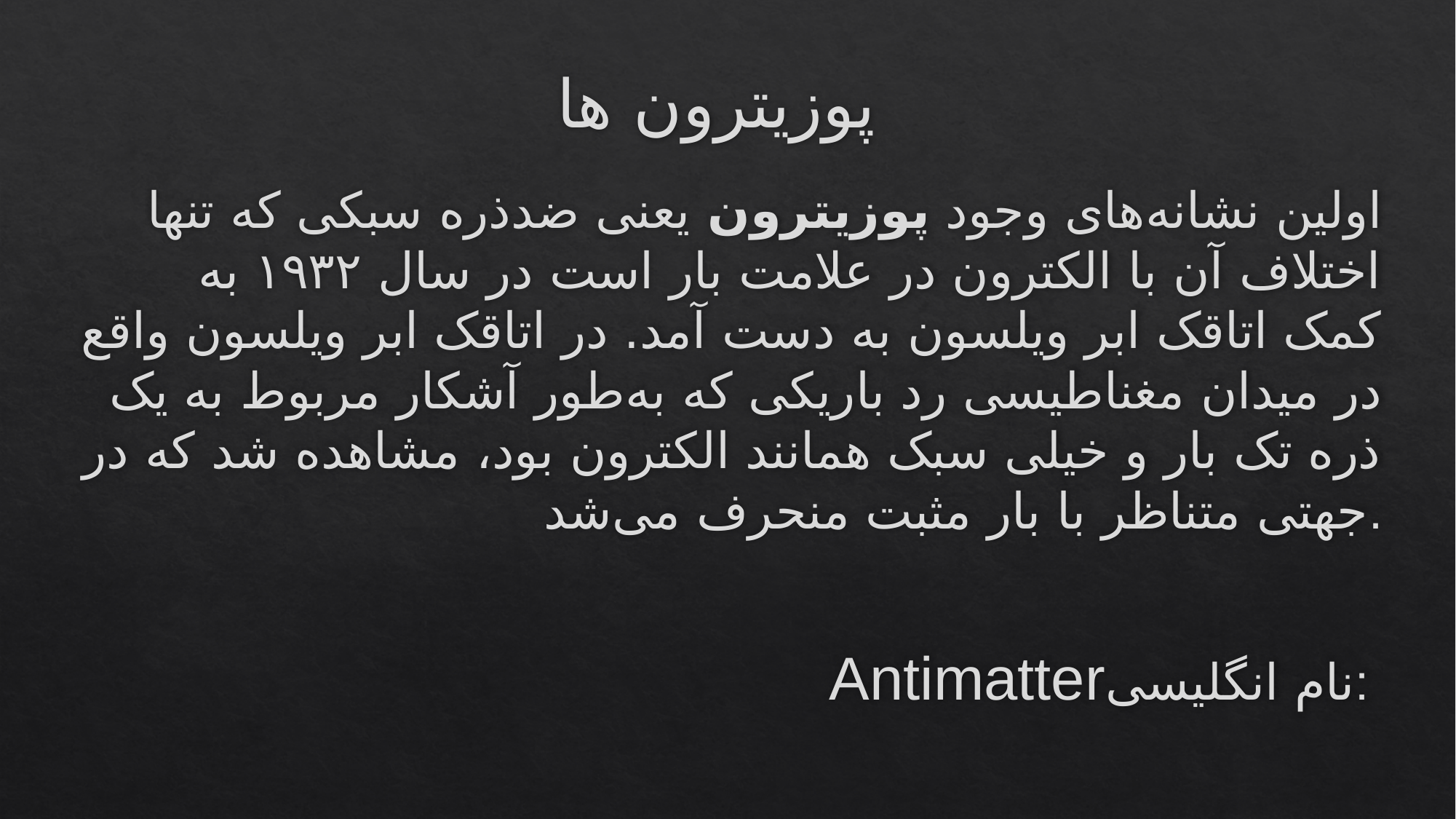

# پوزیترون ها
اولین نشانه‌های وجود پوزیترون یعنی ضدذره سبکی که تنها اختلاف آن با الکترون در علامت بار است در سال ۱۹۳۲ به کمک اتاقک ابر ویلسون به دست آمد. در اتاقک ابر ویلسون واقع در میدان مغناطیسی رد باریکی که به‌طور آشکار مربوط به یک ذره تک بار و خیلی سبک همانند الکترون بود، مشاهده شد که در جهتی متناظر با بار مثبت منحرف می‌شد.

Antimatterنام انگلیسی: